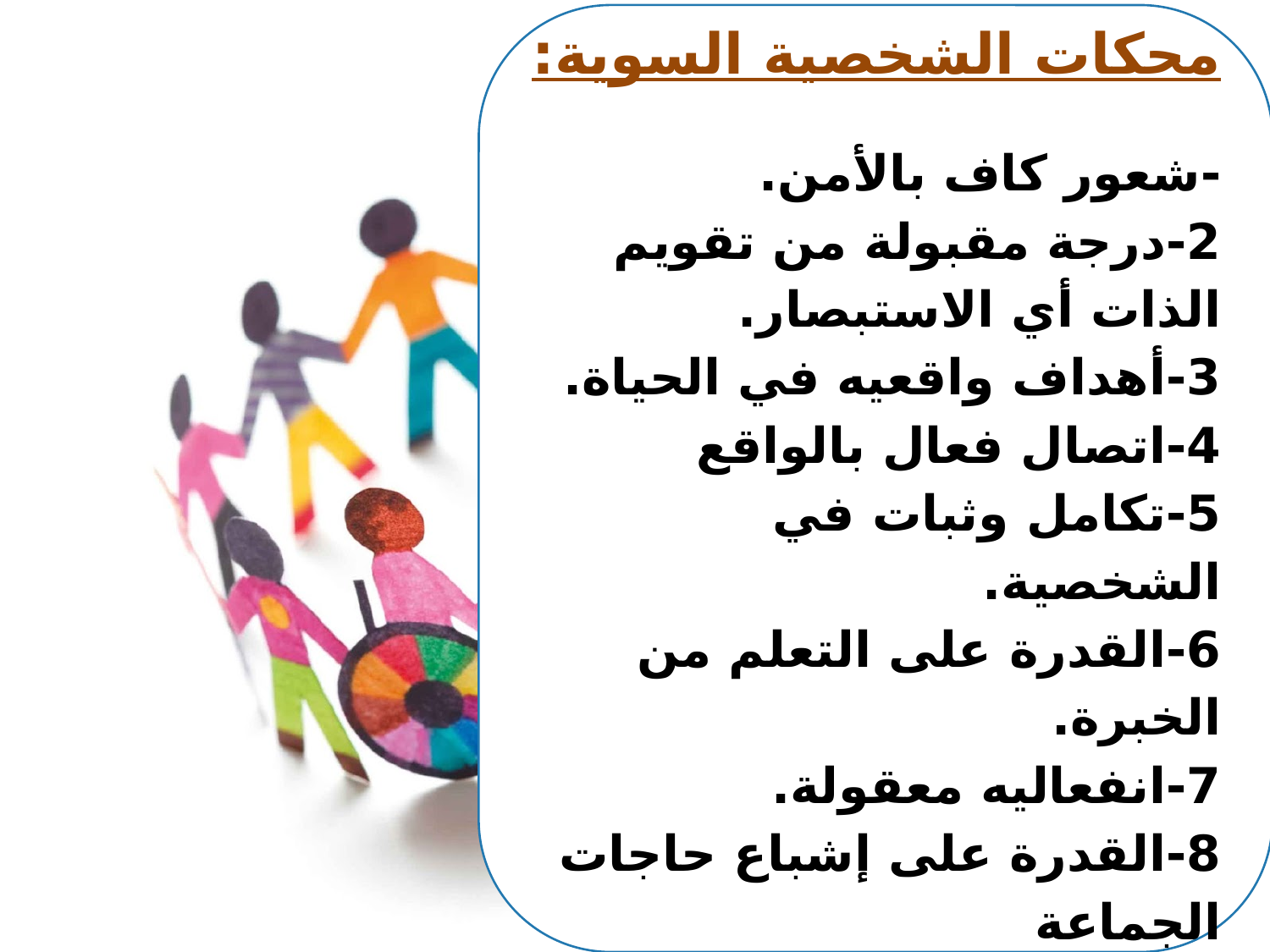

محكات الشخصية السوية:
-شعور كاف بالأمن.
2-درجة مقبولة من تقويم الذات أي الاستبصار.
3-أهداف واقعيه في الحياة.
4-اتصال فعال بالواقع
5-تكامل وثبات في الشخصية.
6-القدرة على التعلم من الخبرة.
7-انفعاليه معقولة.
8-القدرة على إشباع حاجات الجماعة